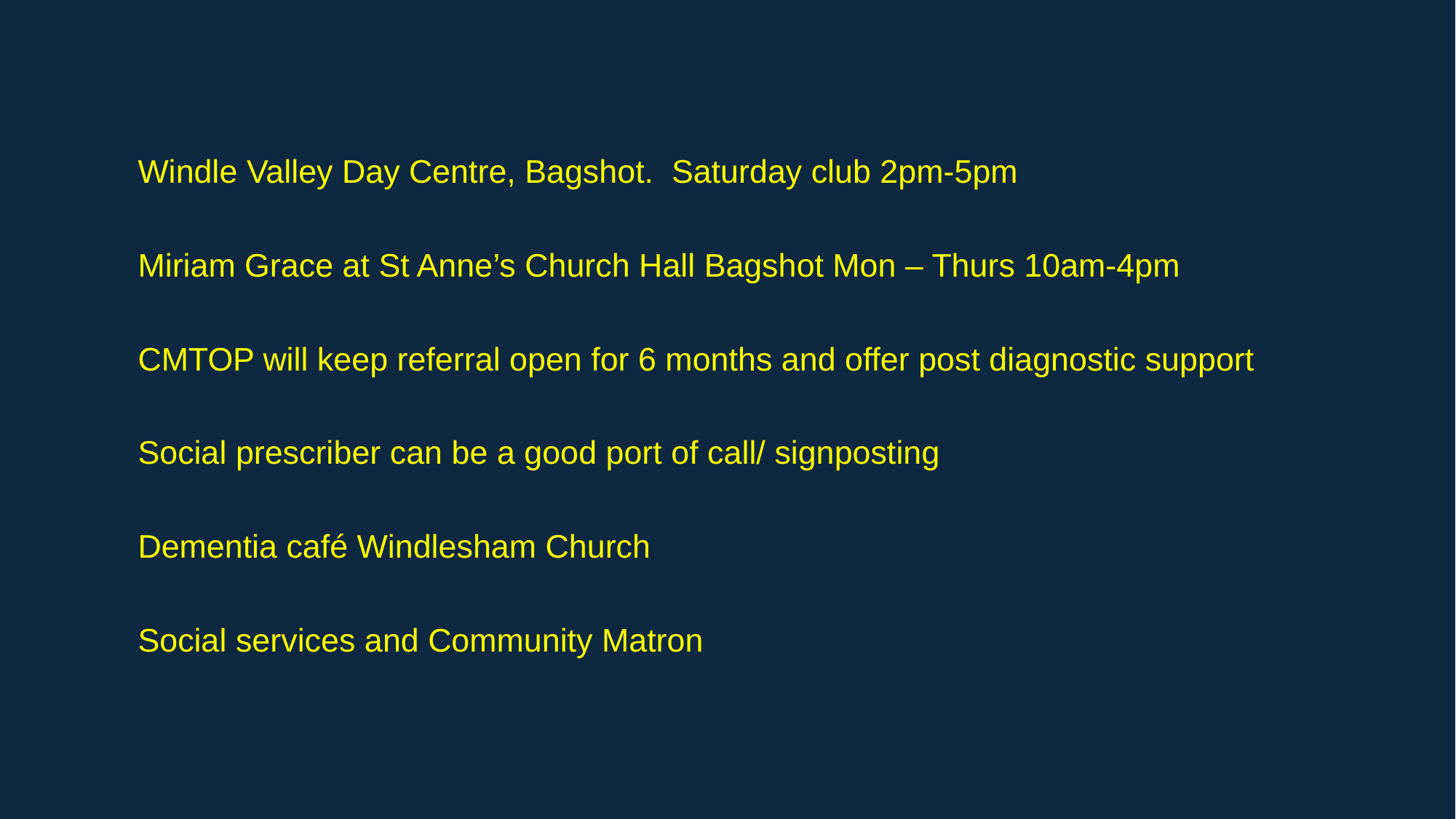

Windle Valley Day Centre, Bagshot.  Saturday club 2pm-5pm

Miriam Grace at St Anne’s Church Hall Bagshot Mon – Thurs 10am-4pm

CMTOP will keep referral open for 6 months and offer post diagnostic support

Social prescriber can be a good port of call/ signposting

Dementia café Windlesham Church

Social services and Community Matron